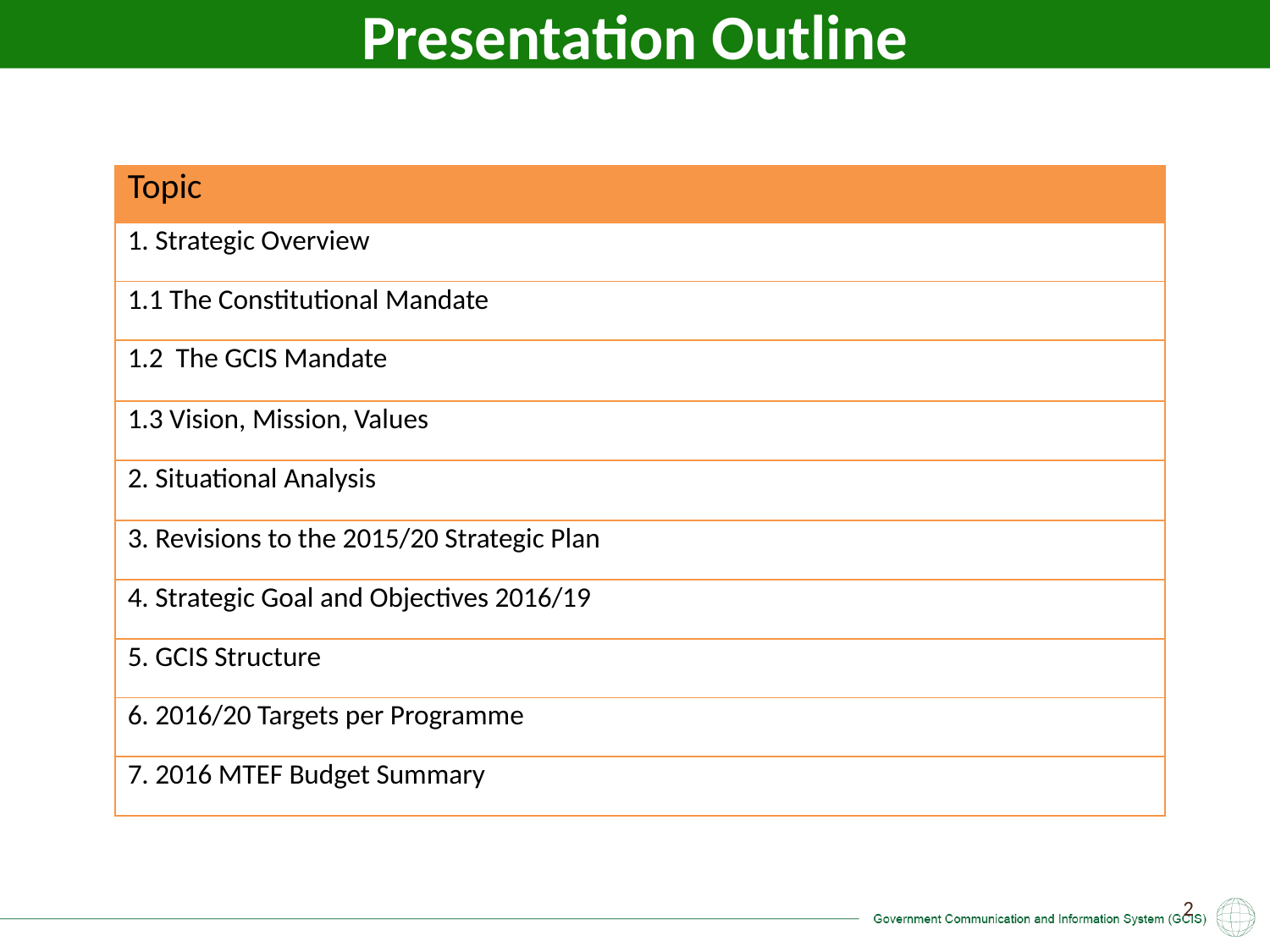

Presentation Outline
| Topic |
| --- |
| 1. Strategic Overview |
| 1.1 The Constitutional Mandate |
| 1.2 The GCIS Mandate |
| 1.3 Vision, Mission, Values |
| 2. Situational Analysis |
| 3. Revisions to the 2015/20 Strategic Plan |
| 4. Strategic Goal and Objectives 2016/19 |
| 5. GCIS Structure |
| 6. 2016/20 Targets per Programme |
| 7. 2016 MTEF Budget Summary |
2